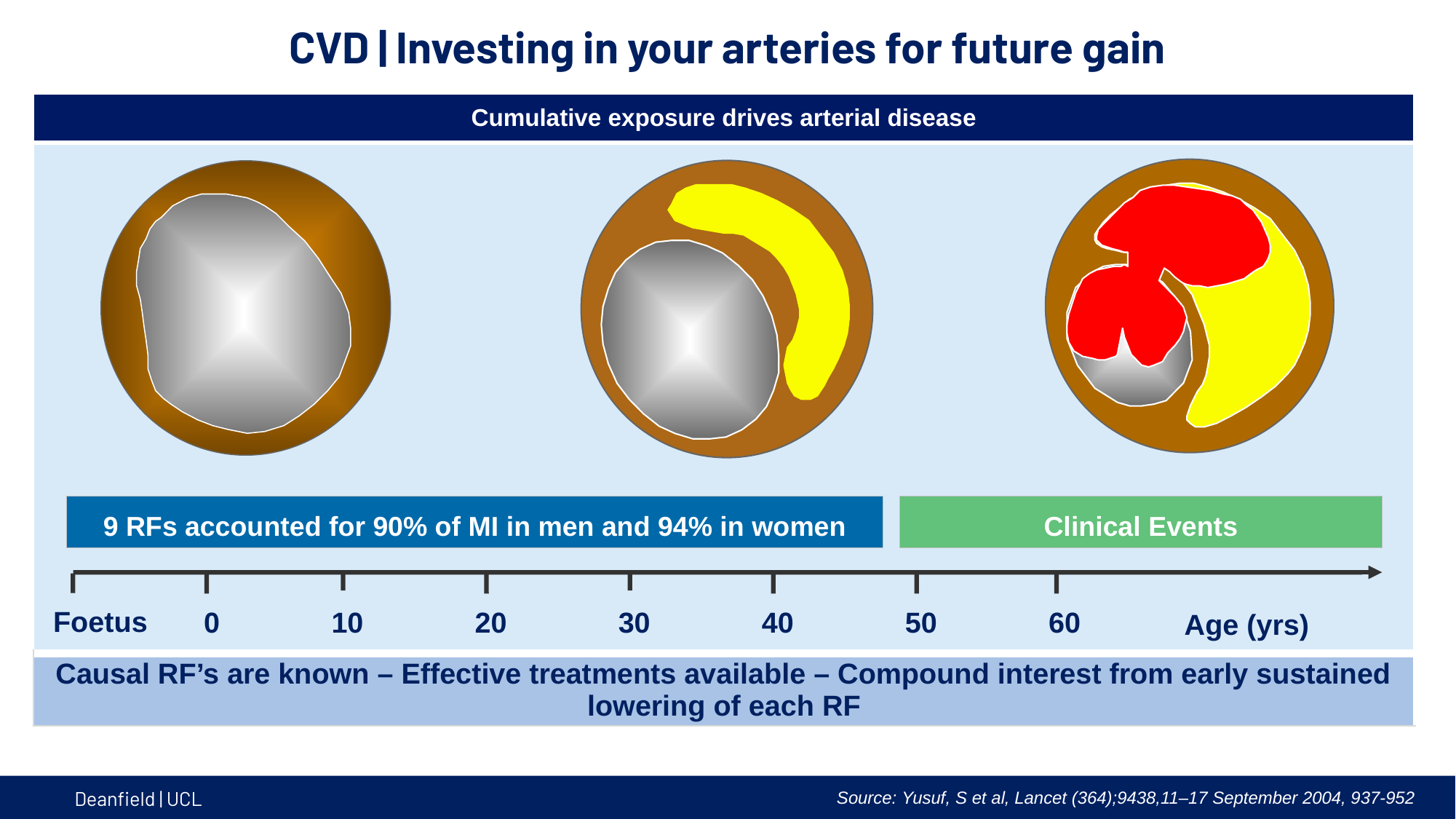

CVD | Investing in your arteries for future gain
| Cumulative exposure drives arterial disease |
| --- |
|  |
| Causal RF’s are known – Effective treatments available – Compound interest from early sustained lowering of each RF |

9 RFs accounted for 90% of MI in men and 94% in women
Clinical Events

Foetus
0
10
20
30
40
50
60
Age (yrs)
Source: Yusuf, S et al, Lancet (364);9438,11–17 September 2004, 937-952